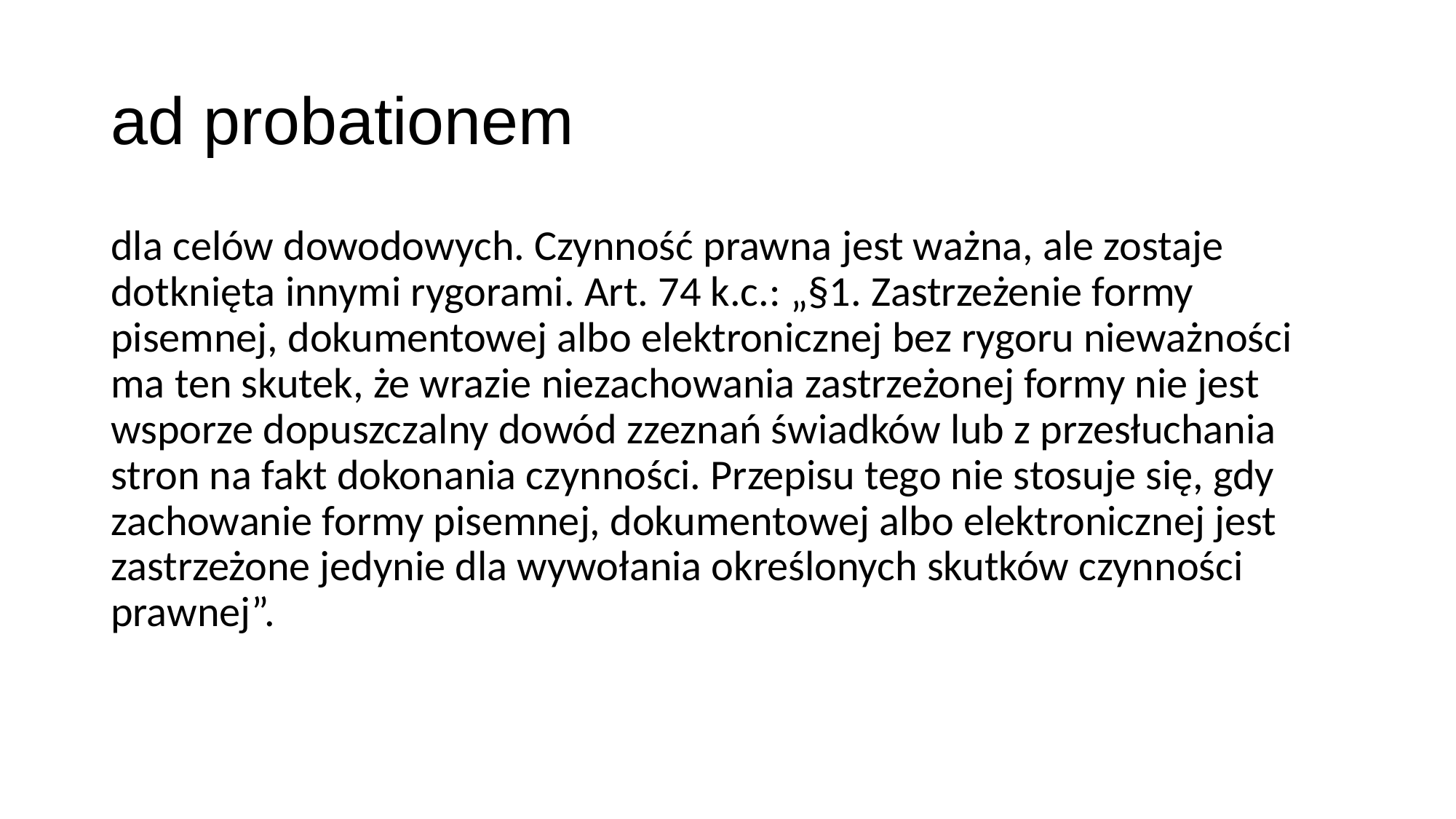

# ad probationem
dla celów dowodowych. Czynność prawna jest ważna, ale zostaje dotknięta innymi rygorami. Art. 74 k.c.: „§1. Zastrzeżenie formy pisemnej, dokumentowej albo elektronicznej bez rygoru nieważności ma ten skutek, że wrazie niezachowania zastrzeżonej formy nie jest wsporze dopuszczalny dowód zzeznań świadków lub z przesłuchania stron na fakt dokonania czynności. Przepisu tego nie stosuje się, gdy zachowanie formy pisemnej, dokumentowej albo elektronicznej jest zastrzeżone jedynie dla wywołania określonych skutków czynności prawnej”.